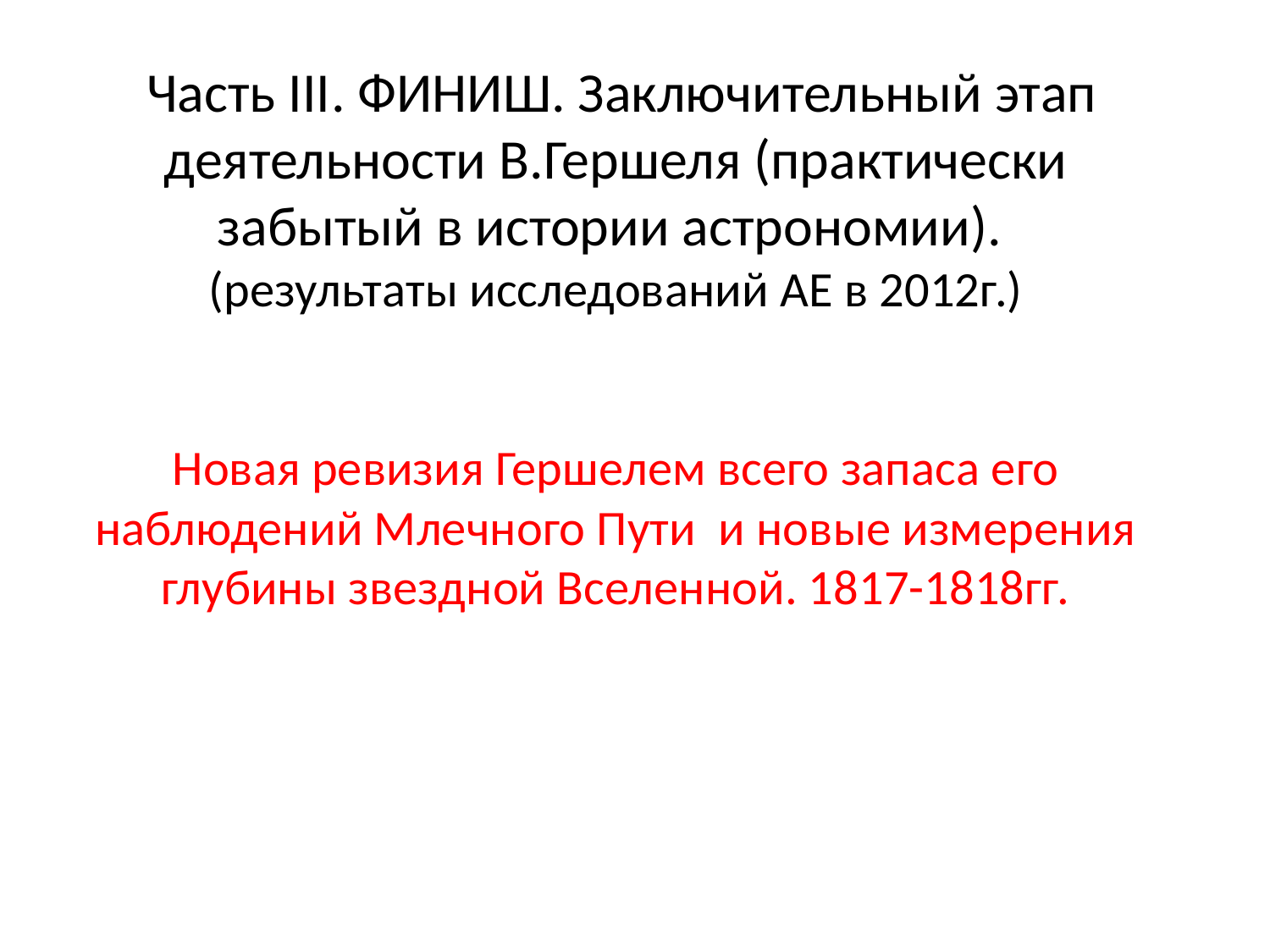

# Часть III. ФИНИШ. Заключительный этап деятельности В.Гершеля (практически забытый в истории астрономии). (результаты исследований АЕ в 2012г.) Новая ревизия Гершелем всего запаса его наблюдений Млечного Пути  и новые измерения глубины звездной Вселенной. 1817-1818гг.